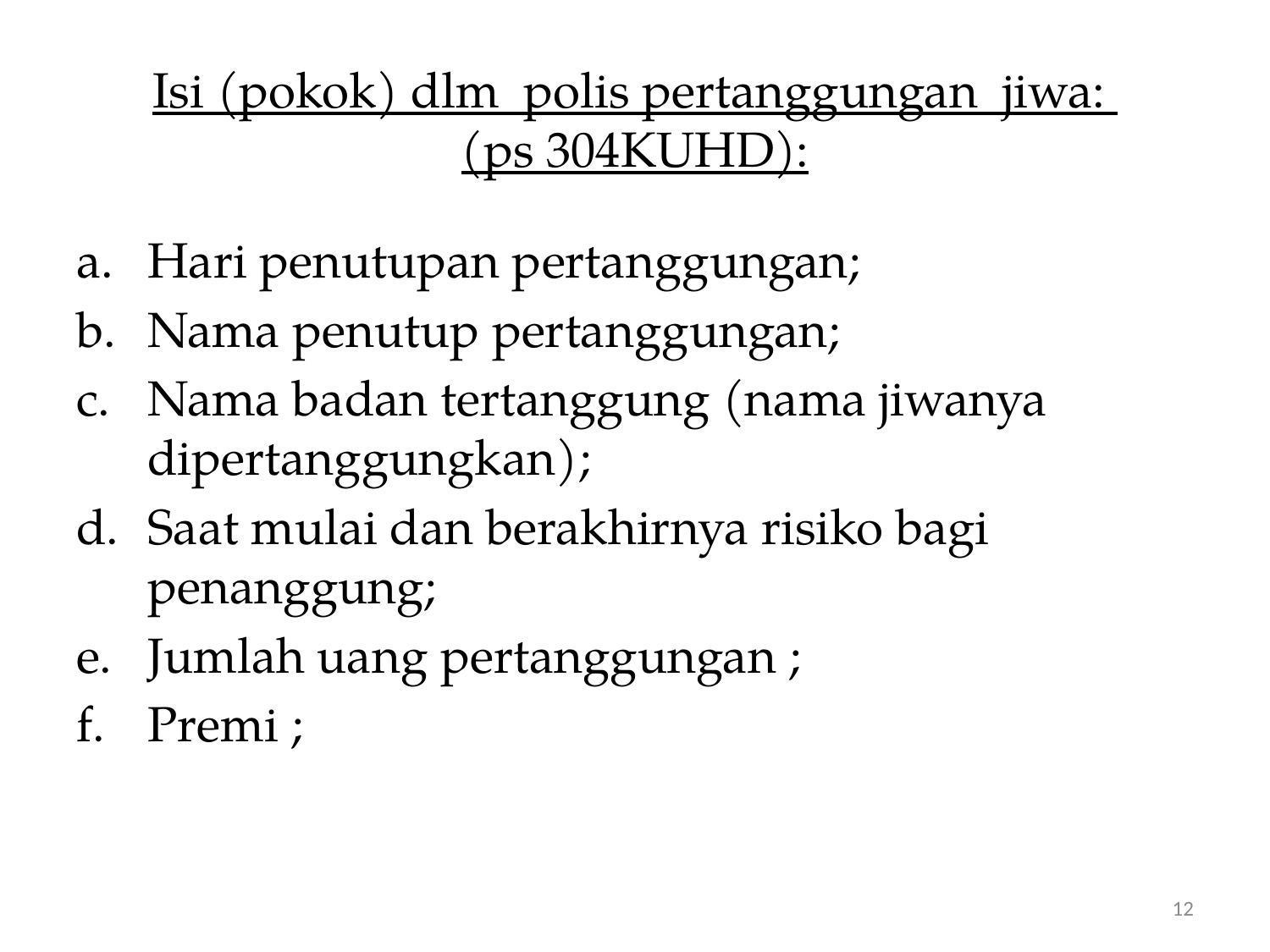

# Isi (pokok) dlm  polis pertanggungan  jiwa: (ps 304KUHD):
Hari penutupan pertanggungan;
Nama penutup pertanggungan;
Nama badan tertanggung (nama jiwanya dipertanggungkan);
Saat mulai dan berakhirnya risiko bagi penanggung;
Jumlah uang pertanggungan ;
Premi ;

12